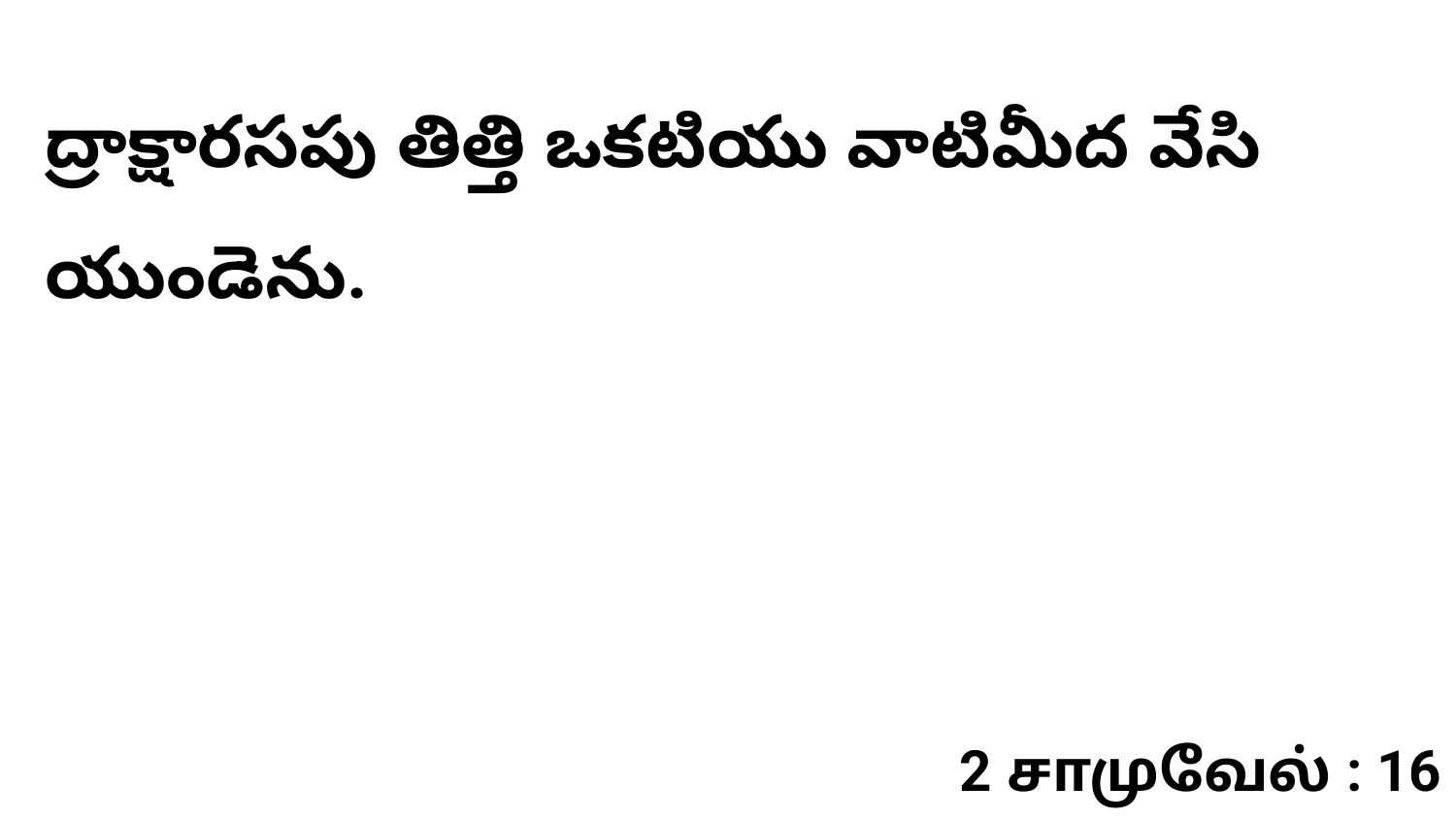

ద్రాక్షారసపు తిత్తి ఒకటియు వాటిమీద వేసి యుండెను.
2 சாமுவேல் : 16